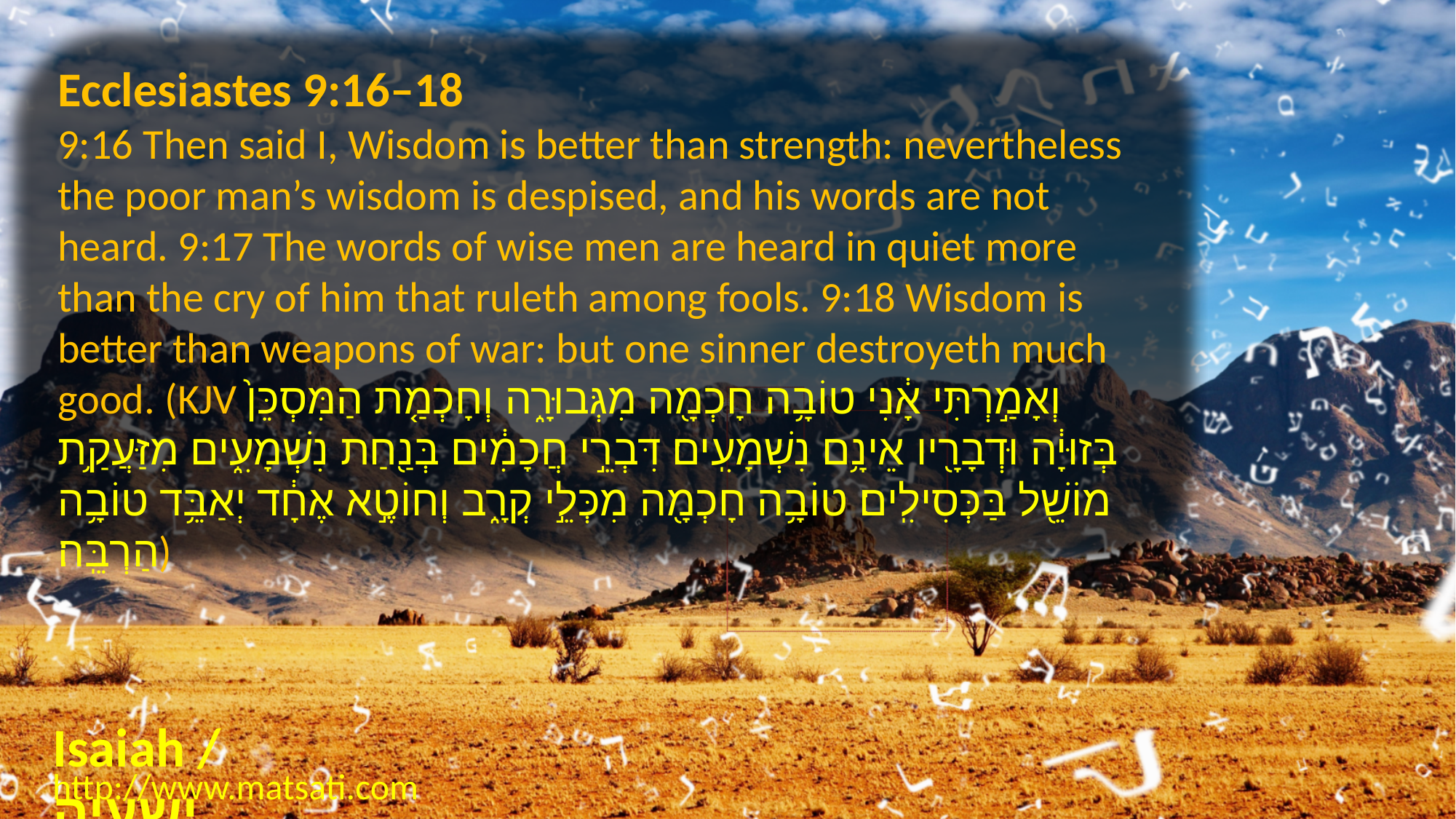

Ecclesiastes 9:16–18
9:16 Then said I, Wisdom is better than strength: nevertheless the poor man’s wisdom is despised, and his words are not heard. 9:17 The words of wise men are heard in quiet more than the cry of him that ruleth among fools. 9:18 Wisdom is better than weapons of war: but one sinner destroyeth much good. (KJV וְאָמַ֣רְתִּי אָ֔נִי טוֹבָ֥ה חָכְמָ֖ה מִגְּבוּרָ֑ה וְחָכְמַ֤ת הַמִּסְכֵּן֙ בְּזוּיָ֔ה וּדְבָרָ֖יו אֵינָ֥ם נִשְׁמָעִֽים׃ דִּבְרֵ֣י חֲכָמִ֔ים בְּנַ֖חַת נִשְׁמָעִ֑ים מִזַּעֲקַ֥ת מוֹשֵׁ֖ל בַּכְּסִילִֽים׃ טוֹבָ֥ה חָכְמָ֖ה מִכְּלֵ֣י קְרָ֑ב וְחוֹטֶ֣א אֶחָ֔ד יְאַבֵּ֥ד טוֹבָ֥ה הַרְבֵּֽה׃)
Isaiah / ישעיה
http://www.matsati.com